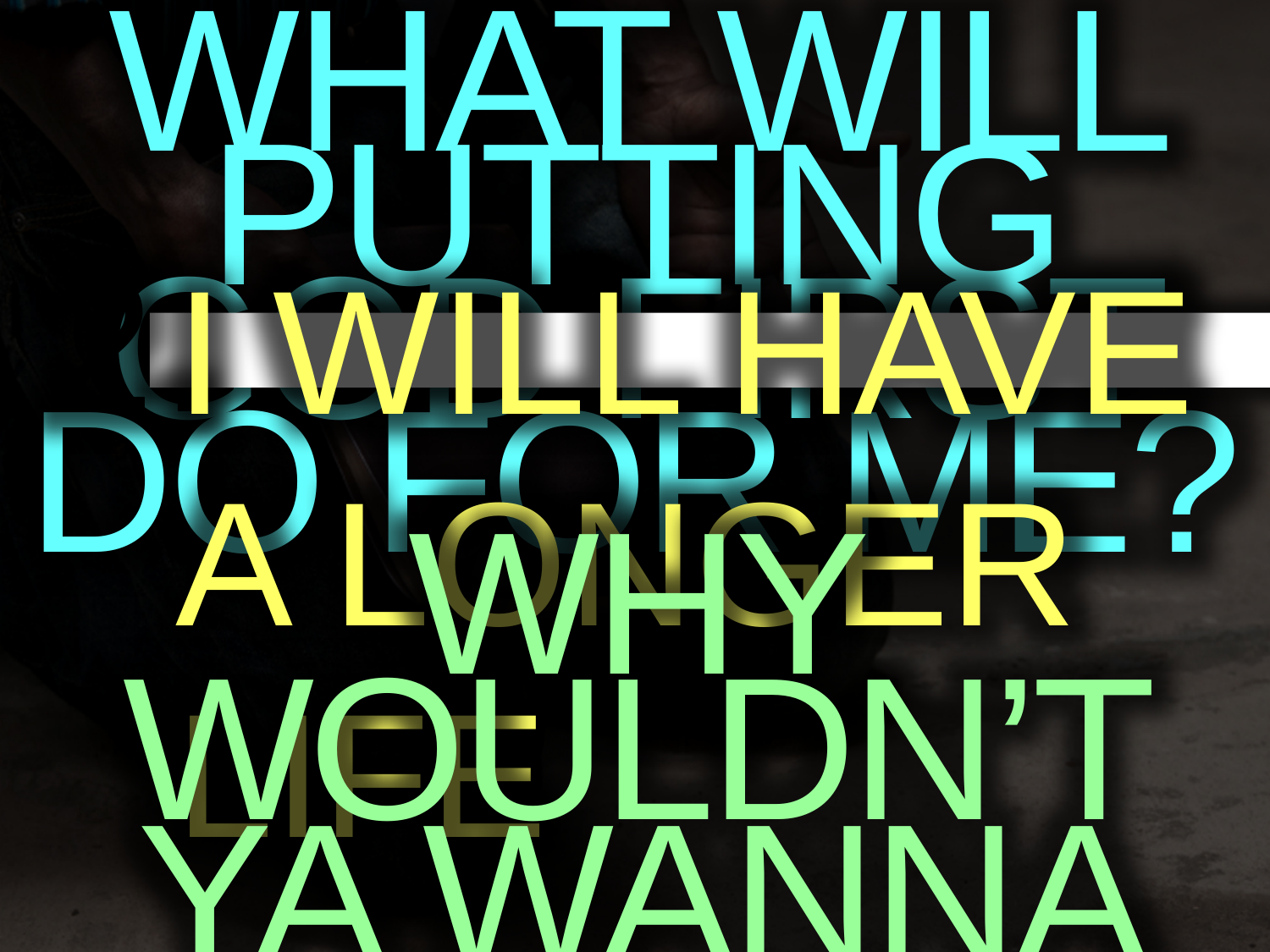

WHAT WILL PUTTING GOD FIRST DO FOR ME?
2.
I WILL HAVE A LONGER LIFE

WHY WOULDN’T YA WANNA LIVE LONGER?